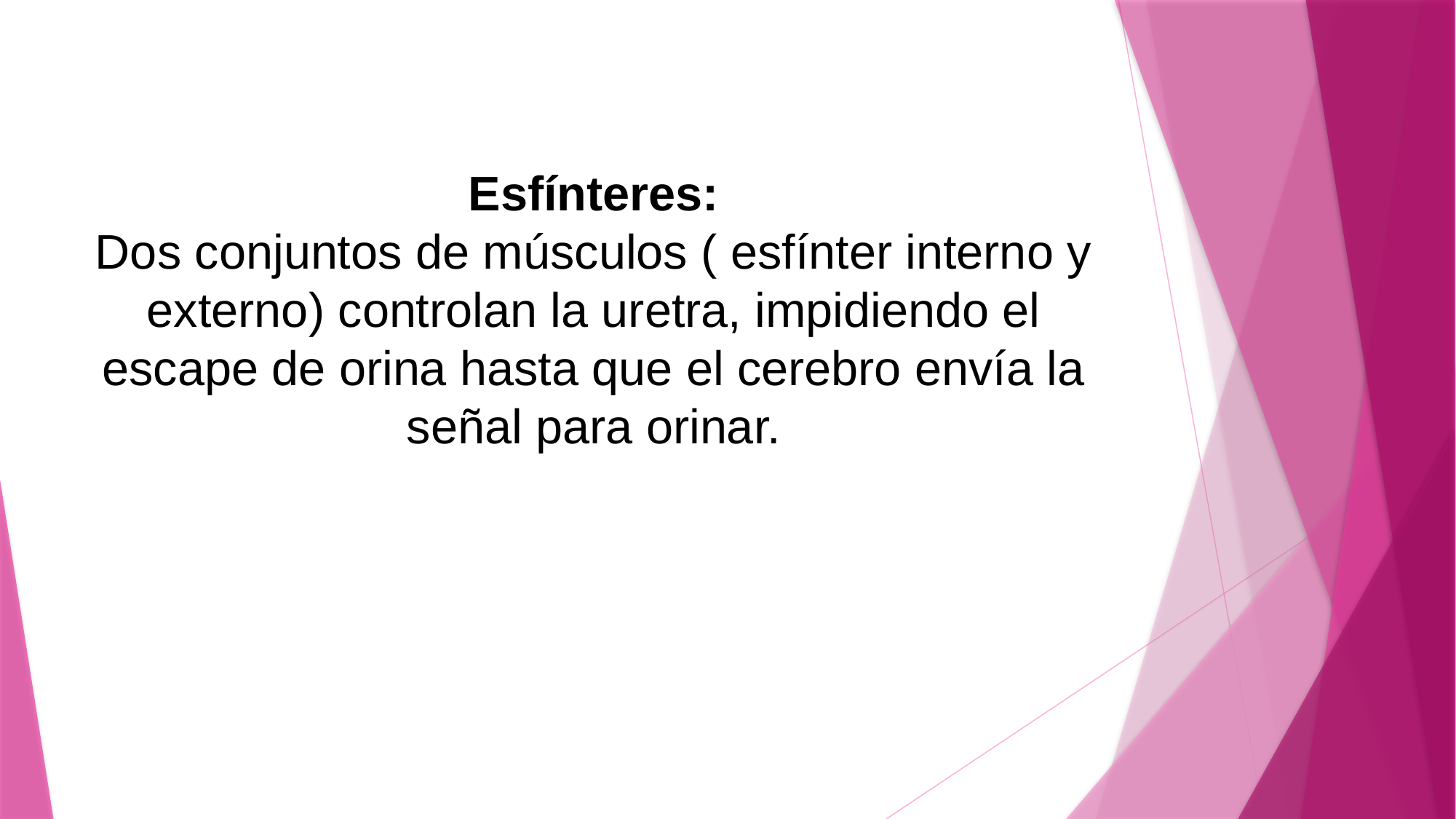

# Esfínteres: Dos conjuntos de músculos ( esfínter interno y externo) controlan la uretra, impidiendo el escape de orina hasta que el cerebro envía la señal para orinar.